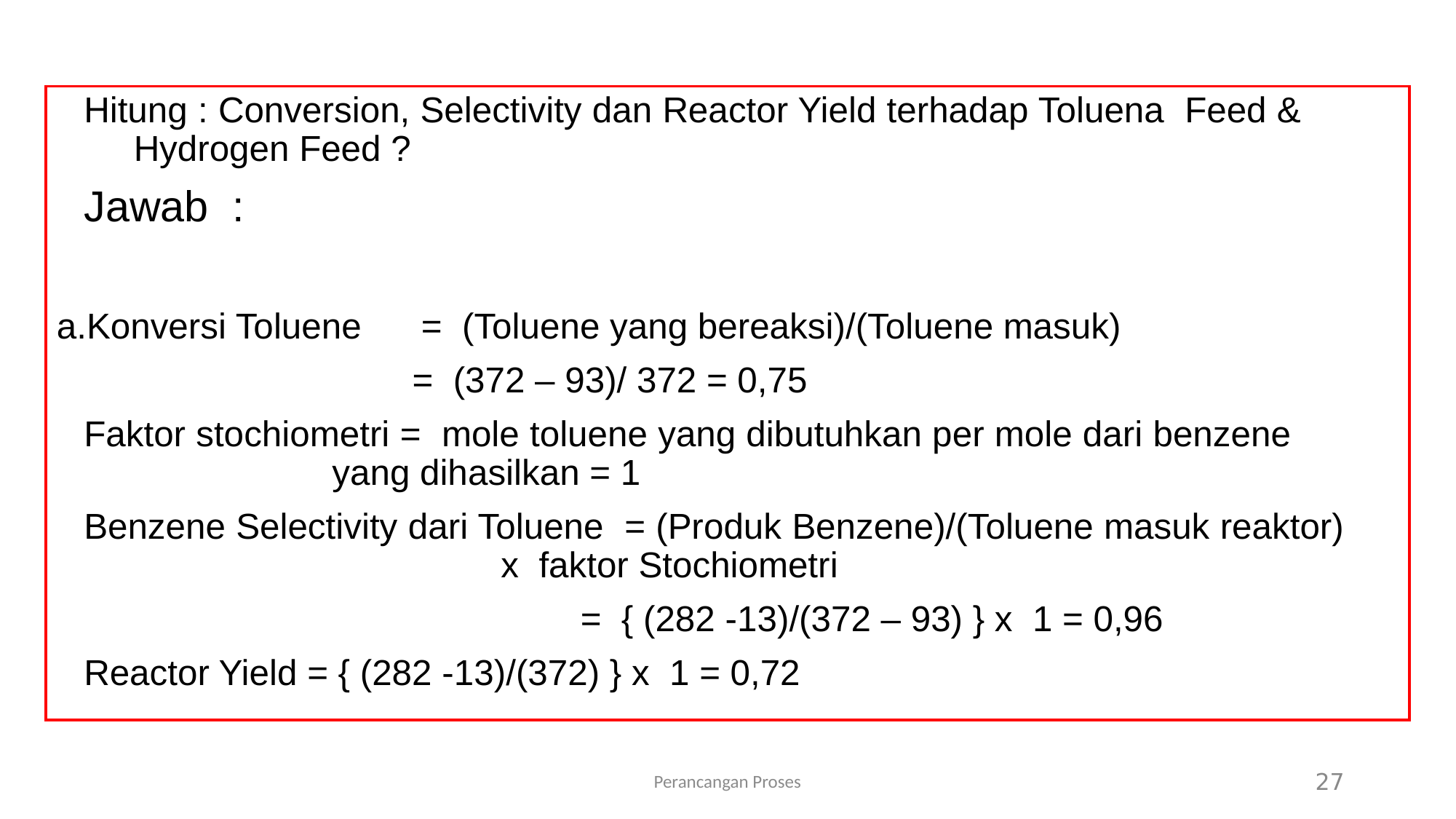

Hitung : Conversion, Selectivity dan Reactor Yield terhadap Toluena  Feed & 	      Hydrogen Feed ?
	Jawab  :

Konversi Toluene      =  (Toluene yang bereaksi)/(Toluene masuk)
			           =  (372 – 93)/ 372 = 0,75
	Faktor stochiometri =  mole toluene yang dibutuhkan per mole dari benzene 			   yang dihasilkan = 1
	Benzene Selectivity dari Toluene  = (Produk Benzene)/(Toluene masuk reaktor) 				         x  faktor Stochiometri
					      =  { (282 -13)/(372 – 93) } x  1 = 0,96
	Reactor Yield = { (282 -13)/(372) } x  1 = 0,72

Perancangan Proses
27